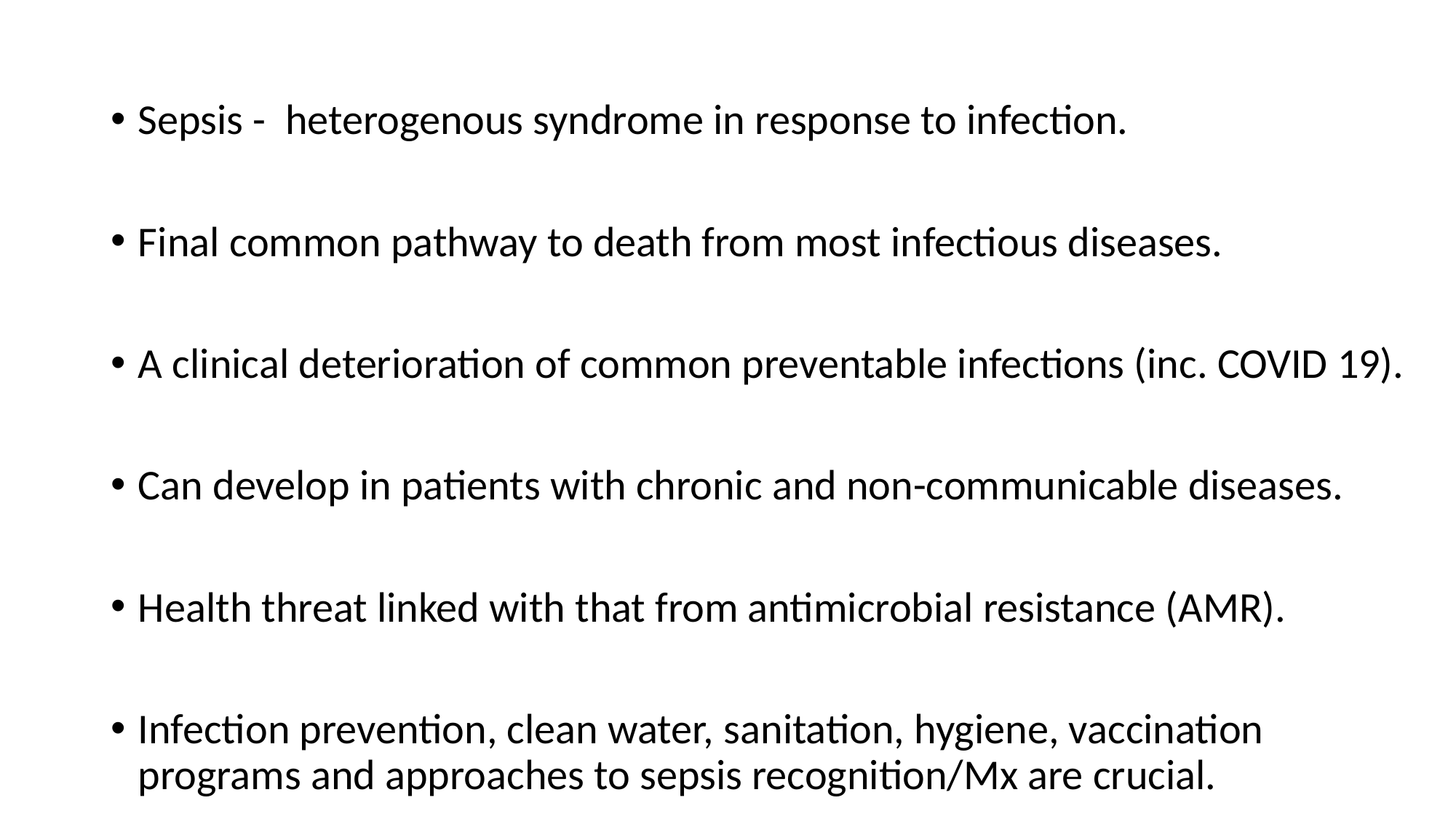

#
Sepsis -  heterogenous syndrome in response to infection.

Final common pathway to death from most infectious diseases.

A clinical deterioration of common preventable infections (inc. COVID 19).

Can develop in patients with chronic and non-communicable diseases.

Health threat linked with that from antimicrobial resistance (AMR).

Infection prevention, clean water, sanitation, hygiene, vaccination programs and approaches to sepsis recognition/Mx are crucial.